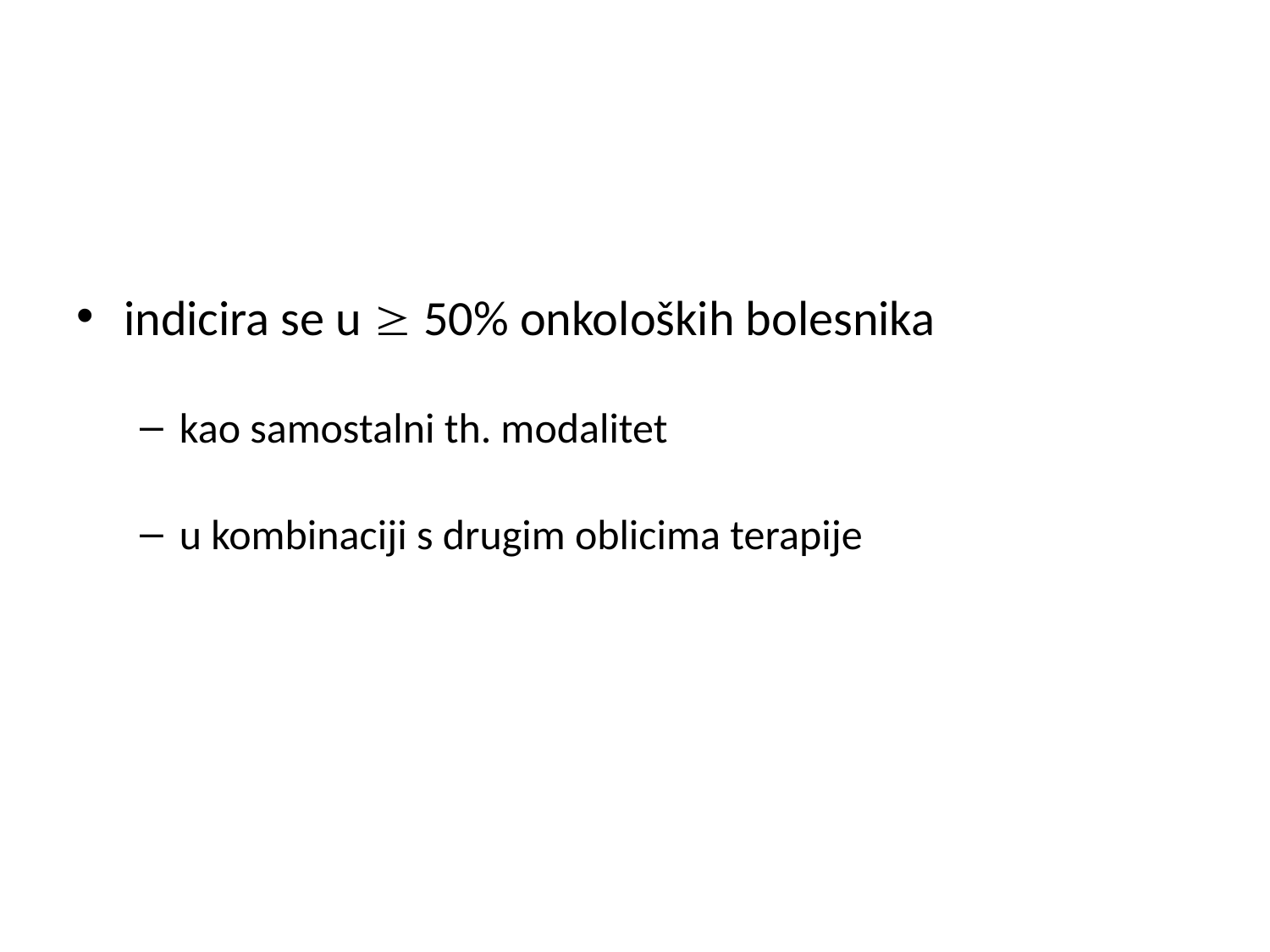

indicira se u ≥ 50% onkoloških bolesnika

kao samostalni th. modalitet

u kombinaciji s drugim oblicima terapije